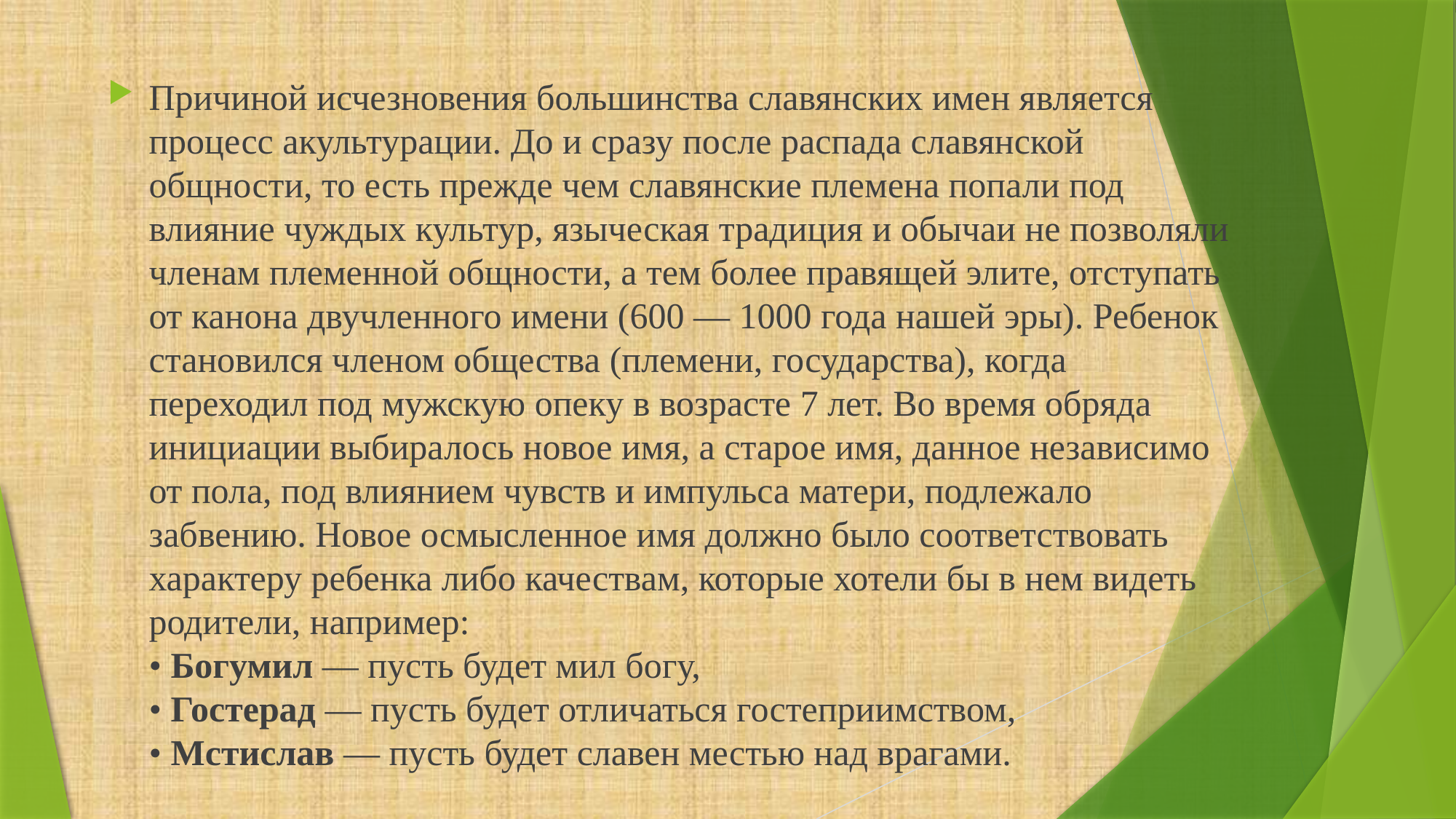

Причиной исчезновения большинства славянских имен является процесс акультурации. До и сразу после распада славянской общности, то есть прежде чем славянские племена попали под влияние чуждых культур, языческая традиция и обычаи не позволяли членам племенной общности, а тем более правящей элите, отступать от канона двучленного имени (600 — 1000 года нашей эры). Ребенок становился членом общества (племени, государства), когда переходил под мужскую опеку в возрасте 7 лет. Во время обряда инициации выбиралось новое имя, а старое имя, данное независимо от пола, под влиянием чувств и импульса матери, подлежало забвению. Новое осмысленное имя должно было соответствовать характеру ребенка либо качествам, которые хотели бы в нем видеть родители, например:
• Богумил — пусть будет мил богу,
• Гостерад — пусть будет отличаться гостеприимством,
• Мстислав — пусть будет славен местью над врагами.